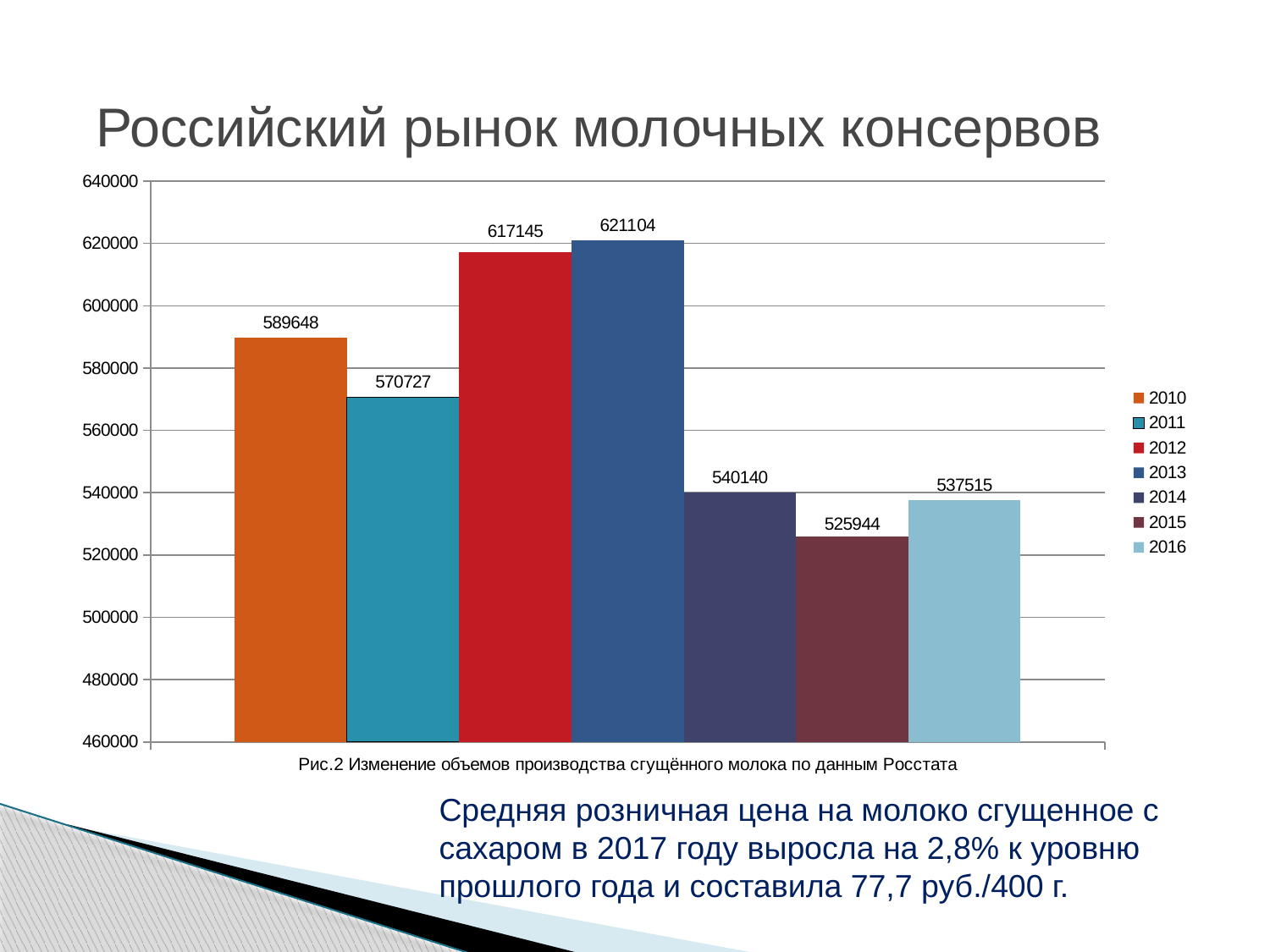

# Российский рынок молочных консервов

### Chart

| Category |  |  |  |  |  |  |  |
|---|---|---|---|---|---|---|---|
| Рис.2 Изменение объемов производства сгущённого молока по данным Росстата | 589648.0 | 570727.0 | 617145.0 | 621104.0 | 540140.0 | 525944.0 | 537515.0 |
Средняя розничная цена на молоко сгущенное с сахаром в 2017 году выросла на 2,8% к уровню прошлого года и составила 77,7 руб./400 г.